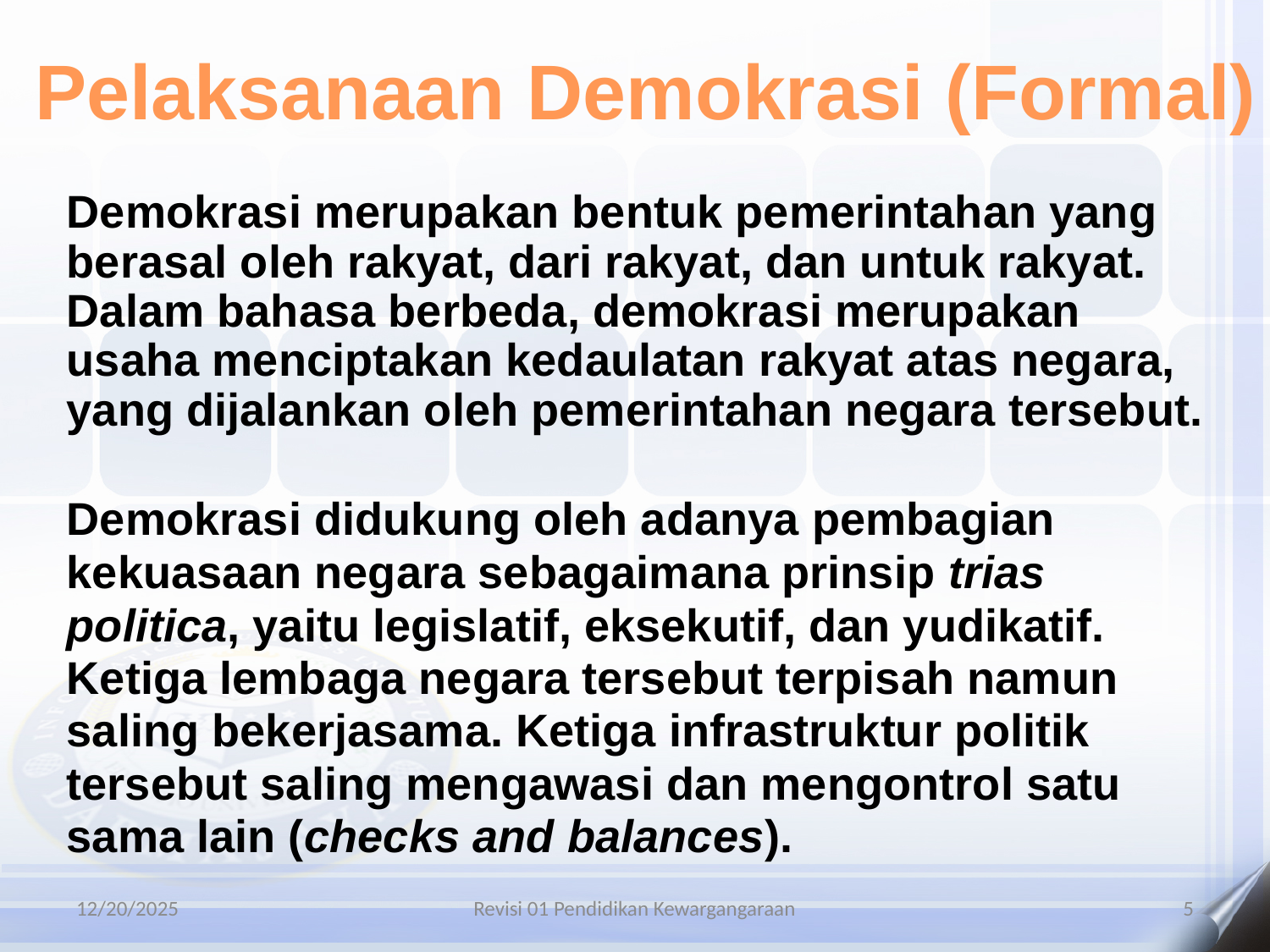

Pelaksanaan Demokrasi (Formal)
Demokrasi merupakan bentuk pemerintahan yang
berasal oleh rakyat, dari rakyat, dan untuk rakyat. Dalam bahasa berbeda, demokrasi merupakan usaha menciptakan kedaulatan rakyat atas negara, yang dijalankan oleh pemerintahan negara tersebut.

Demokrasi didukung oleh adanya pembagian
kekuasaan negara sebagaimana prinsip trias
politica, yaitu legislatif, eksekutif, dan yudikatif.
Ketiga lembaga negara tersebut terpisah namun
saling bekerjasama. Ketiga infrastruktur politik
tersebut saling mengawasi dan mengontrol satu
sama lain (checks and balances).
12/20/2025
Revisi 01 Pendidikan Kewargangaraan
5